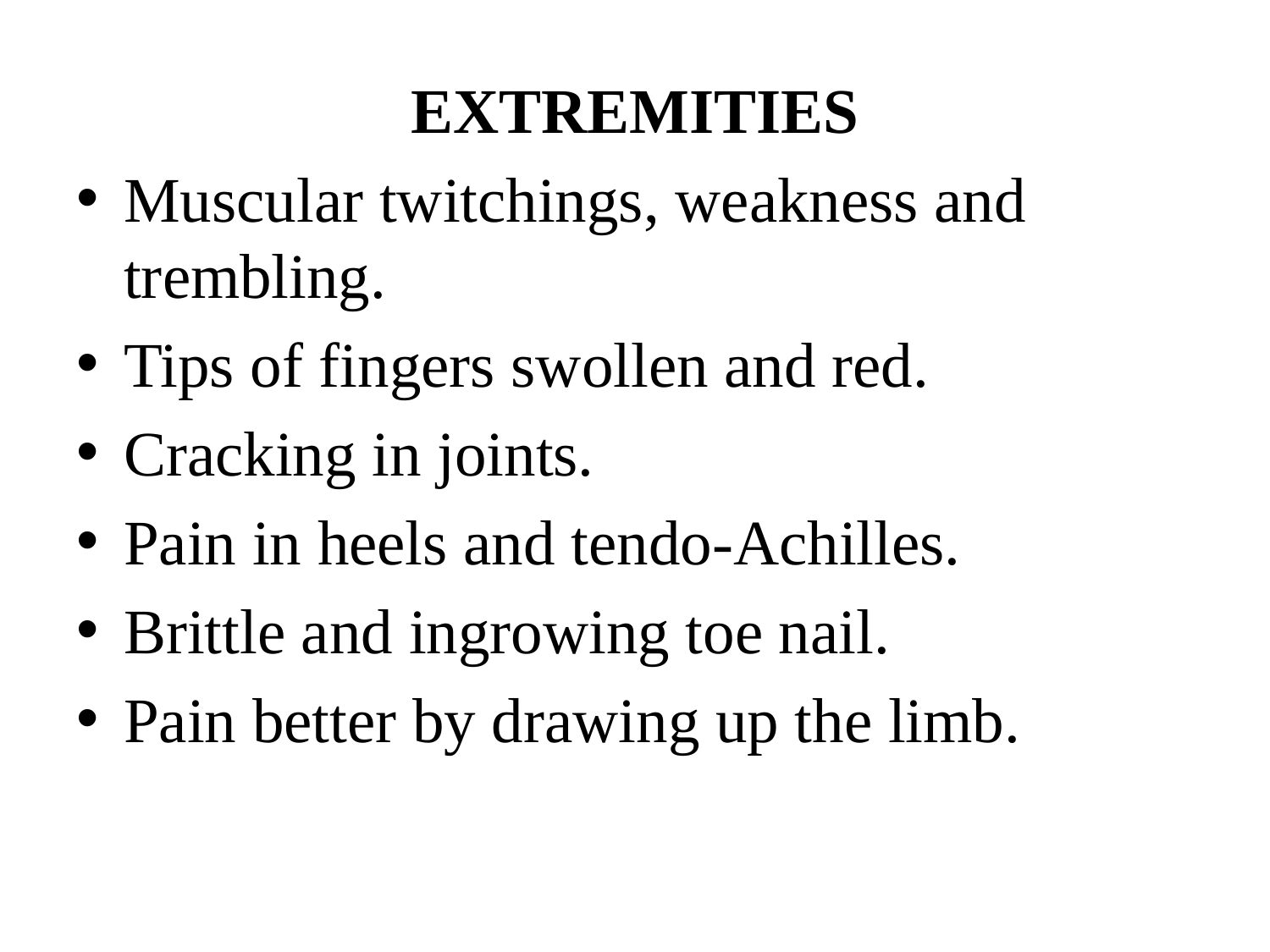

EXTREMITIES
Muscular twitchings, weakness and trembling.
Tips of fingers swollen and red.
Cracking in joints.
Pain in heels and tendo-Achilles.
Brittle and ingrowing toe nail.
Pain better by drawing up the limb.